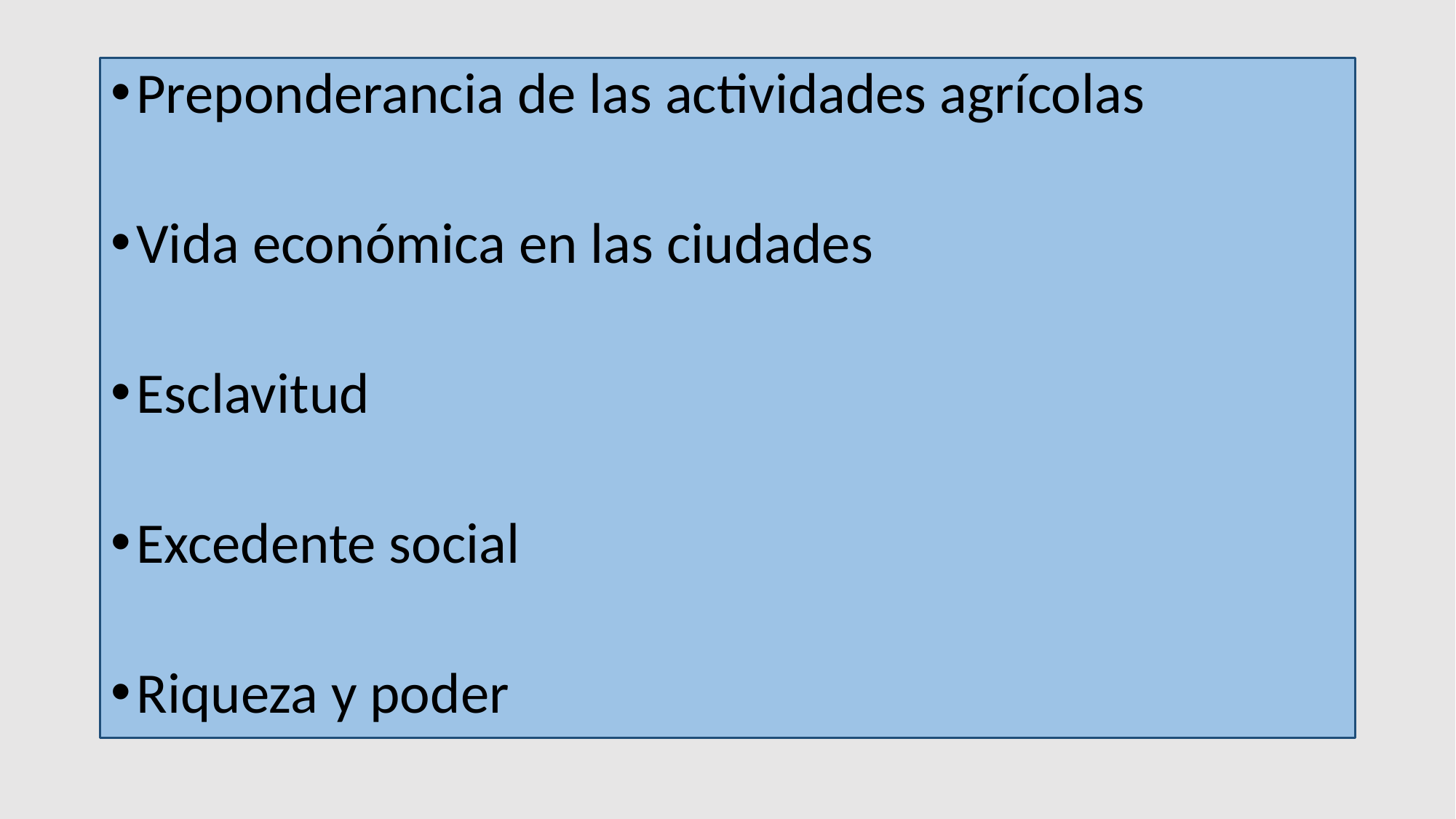

Preponderancia de las actividades agrícolas

Vida económica en las ciudades

Esclavitud

Excedente social

Riqueza y poder